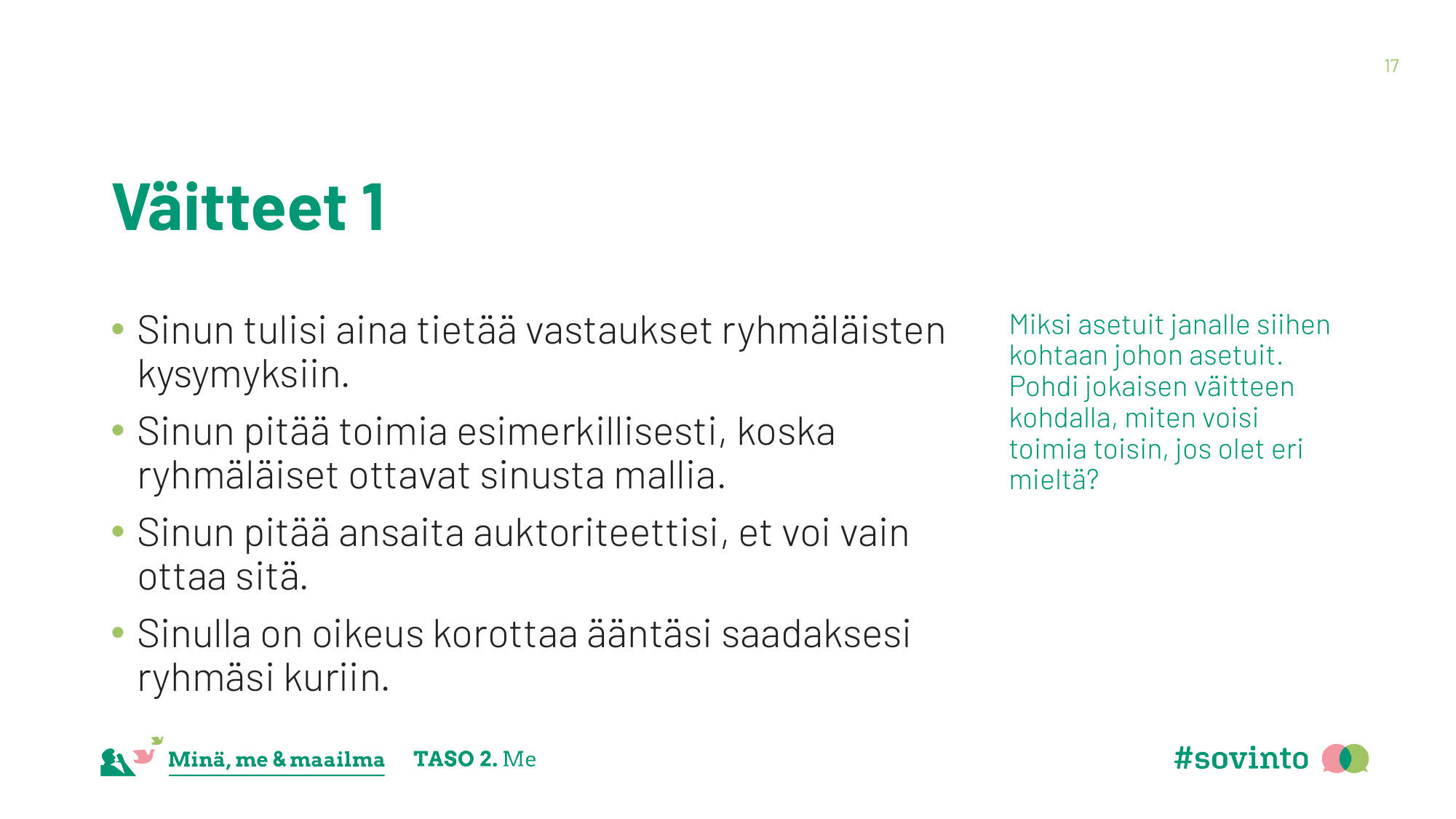

17
# Väitteet 1
Sinun tulisi aina tietää vastaukset ryhmäläisten kysymyksiin.
Sinun pitää toimia esimerkillisesti, koska ryhmäläiset ottavat sinusta mallia.
Sinun pitää ansaita auktoriteettisi, et voi vain ottaa sitä.
Sinulla on oikeus korottaa ääntäsi saadaksesi ryhmäsi kuriin.

Miksi asetuit janalle siihen kohtaan johon asetuit. Pohdi jokaisen väitteen kohdalla, miten voisi toimia toisin, jos olet eri mieltä?